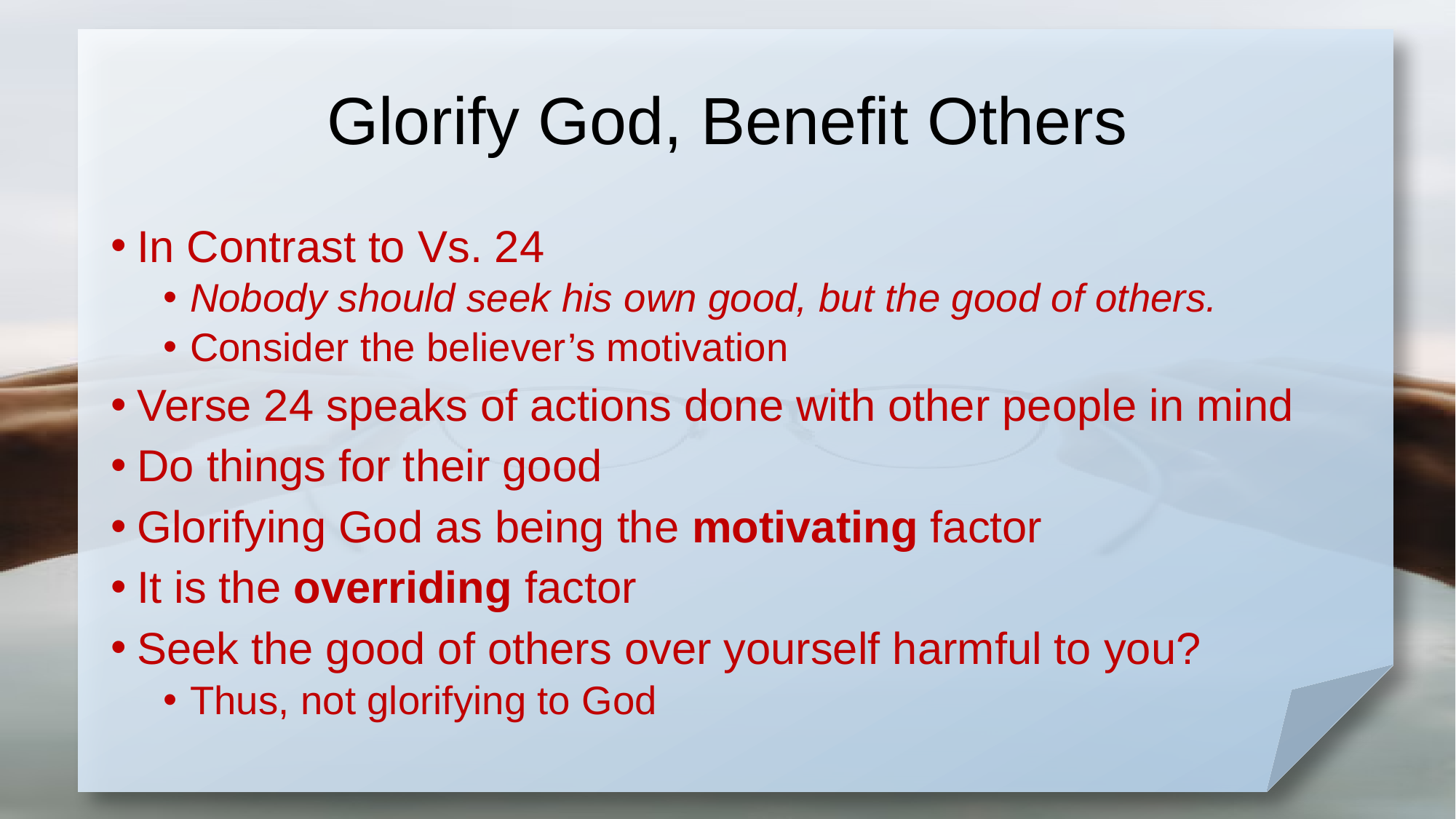

# Glorify God, Benefit Others
In Contrast to Vs. 24
Nobody should seek his own good, but the good of others.
Consider the believer’s motivation
Verse 24 speaks of actions done with other people in mind
Do things for their good
Glorifying God as being the motivating factor
It is the overriding factor
Seek the good of others over yourself harmful to you?
Thus, not glorifying to God